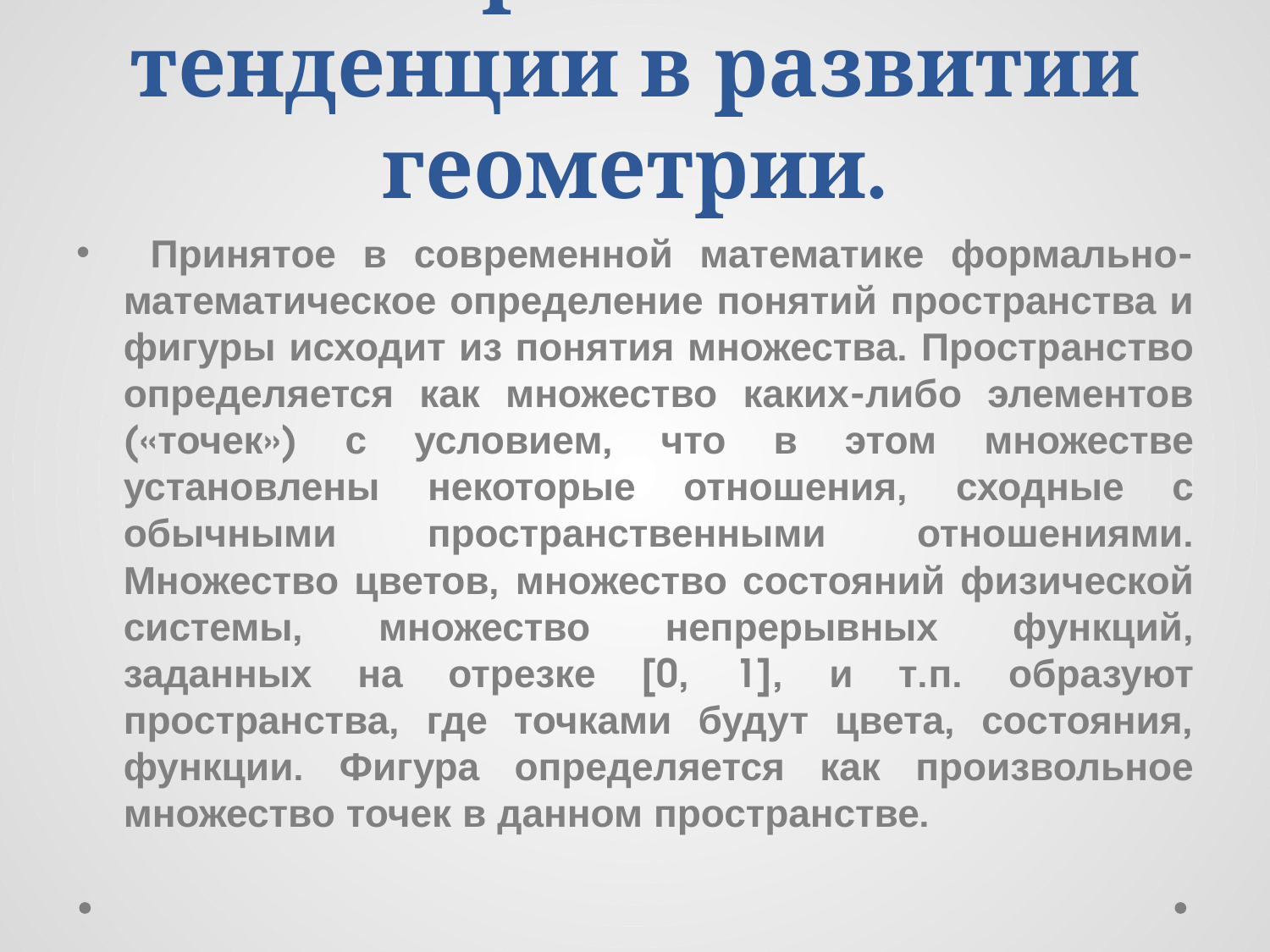

# Современные тенденции в развитии геометрии.
 Принятое в современной математике формально-математическое определение понятий пространства и фигуры исходит из понятия множества. Пространство определяется как множество каких-либо элементов («точек») с условием, что в этом множестве установлены некоторые отношения, сходные с обычными пространственными отношениями. Множество цветов, множество состояний физической системы, множество непрерывных функций, заданных на отрезке [0, 1], и т.п. образуют пространства, где точками будут цвета, состояния, функции. Фигура определяется как произвольное множество точек в данном пространстве.